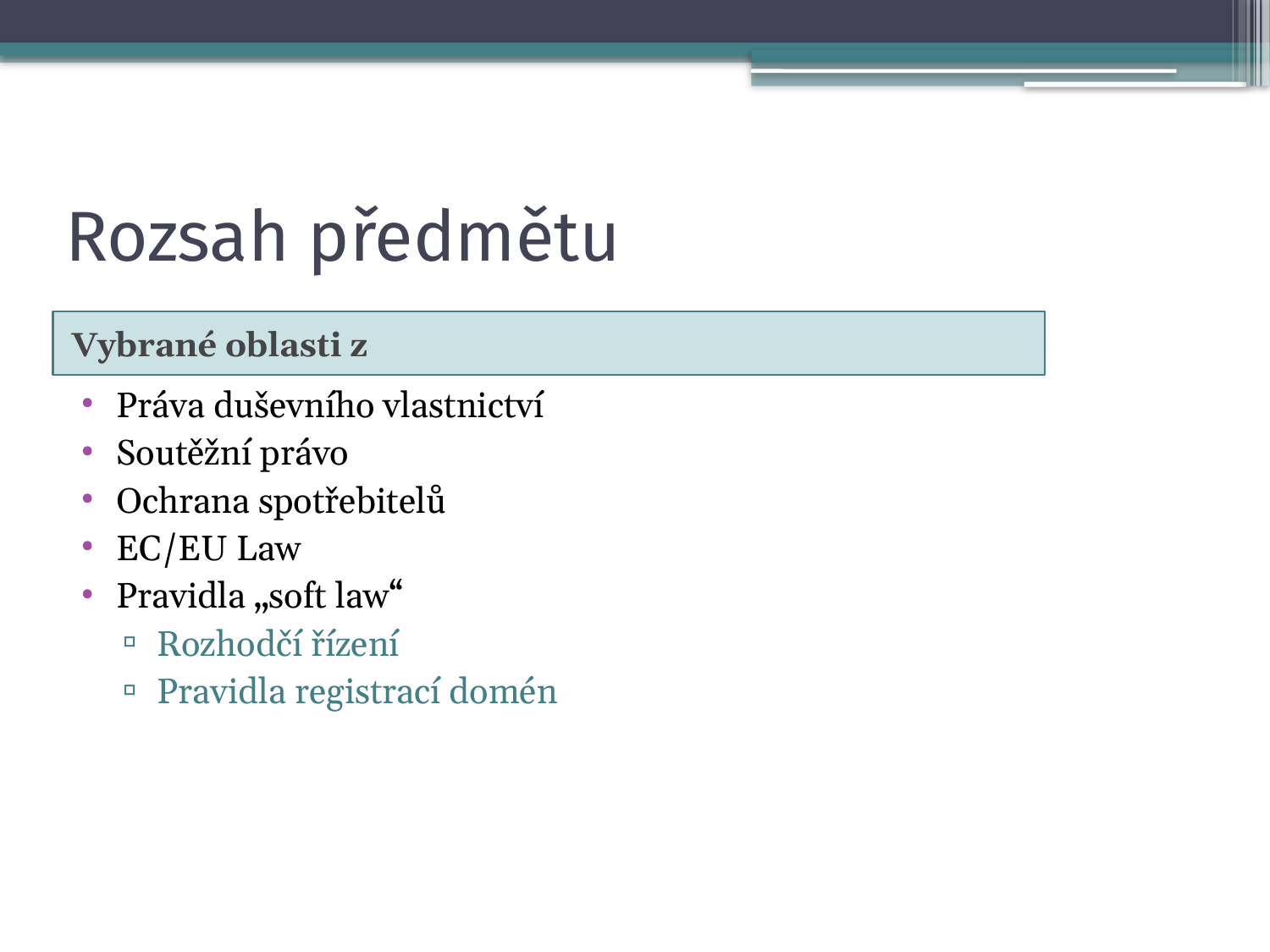

# Rozsah předmětu
Vybrané oblasti z
Práva duševního vlastnictví
Soutěžní právo
Ochrana spotřebitelů
EC/EU Law
Pravidla „soft law“
Rozhodčí řízení
Pravidla registrací domén